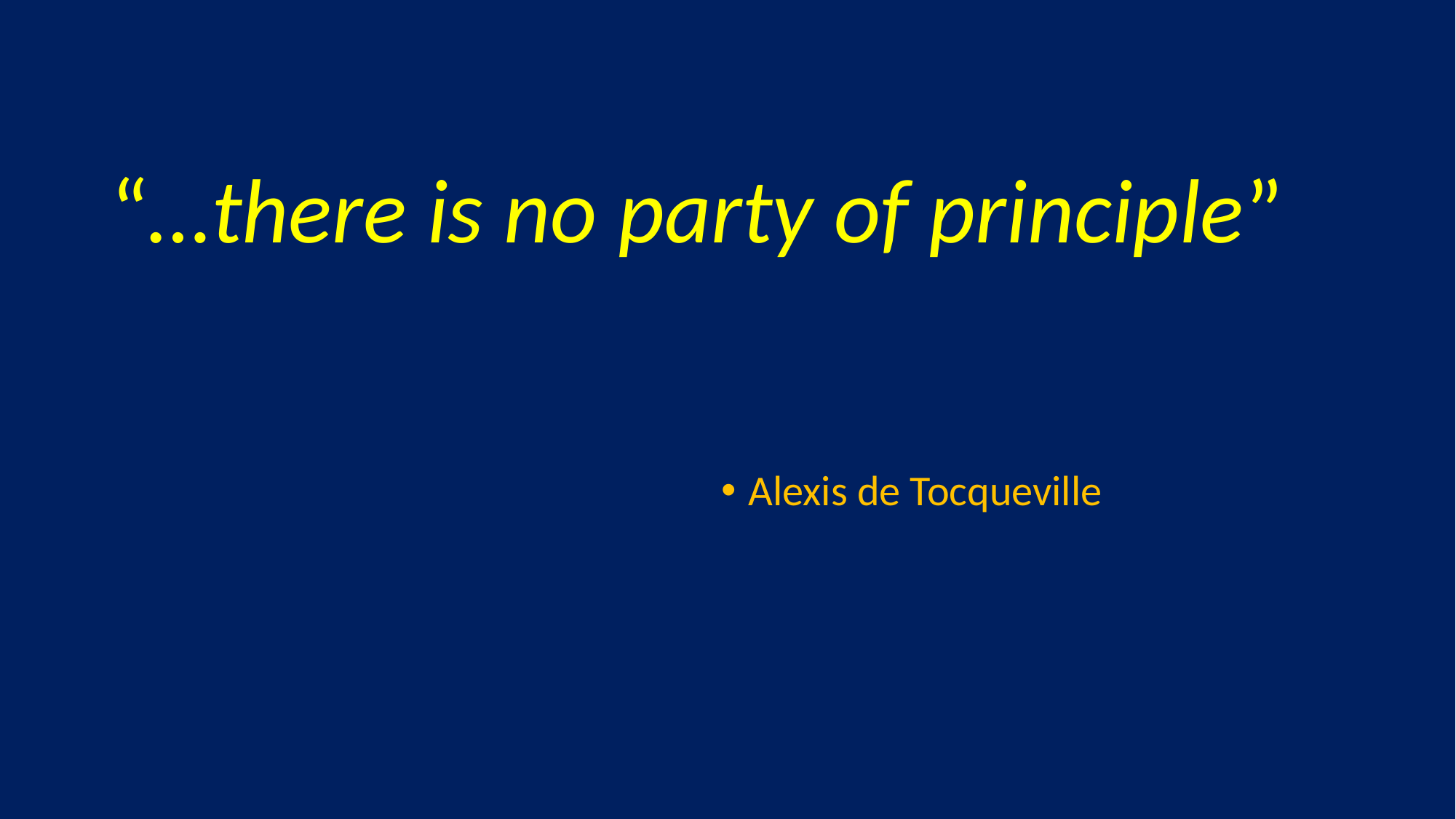

# “…there is no party of principle”
Alexis de Tocqueville